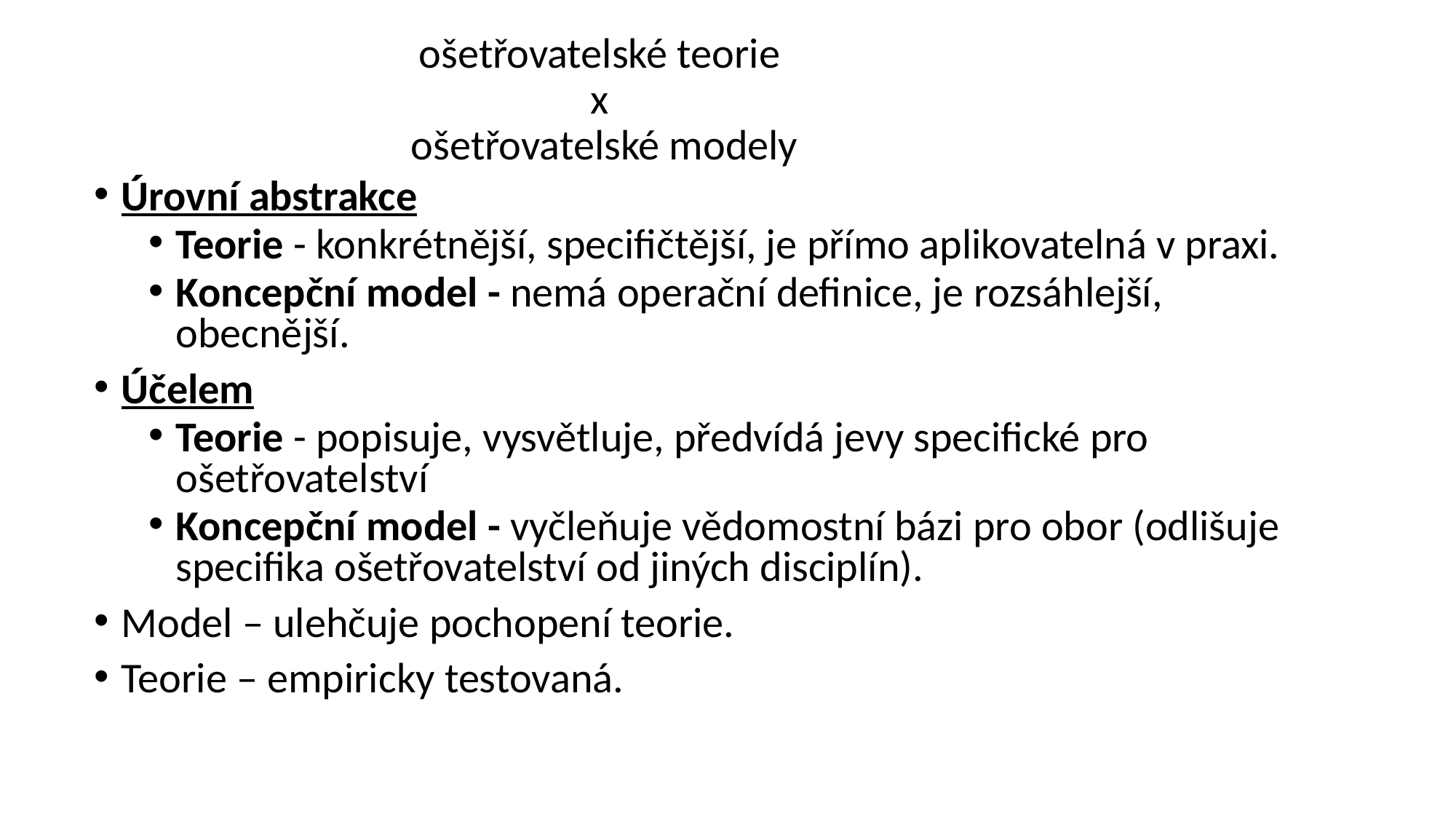

ošetřovatelské teorie
x
ošetřovatelské modely
Úrovní abstrakce
Teorie - konkrétnější, specifičtější, je přímo aplikovatelná v praxi.
Koncepční model - nemá operační definice, je rozsáhlejší, obecnější.
Účelem
Teorie - popisuje, vysvětluje, předvídá jevy specifické pro ošetřovatelství
Koncepční model - vyčleňuje vědomostní bázi pro obor (odlišuje specifika ošetřovatelství od jiných disciplín).
Model – ulehčuje pochopení teorie.
Teorie – empiricky testovaná.